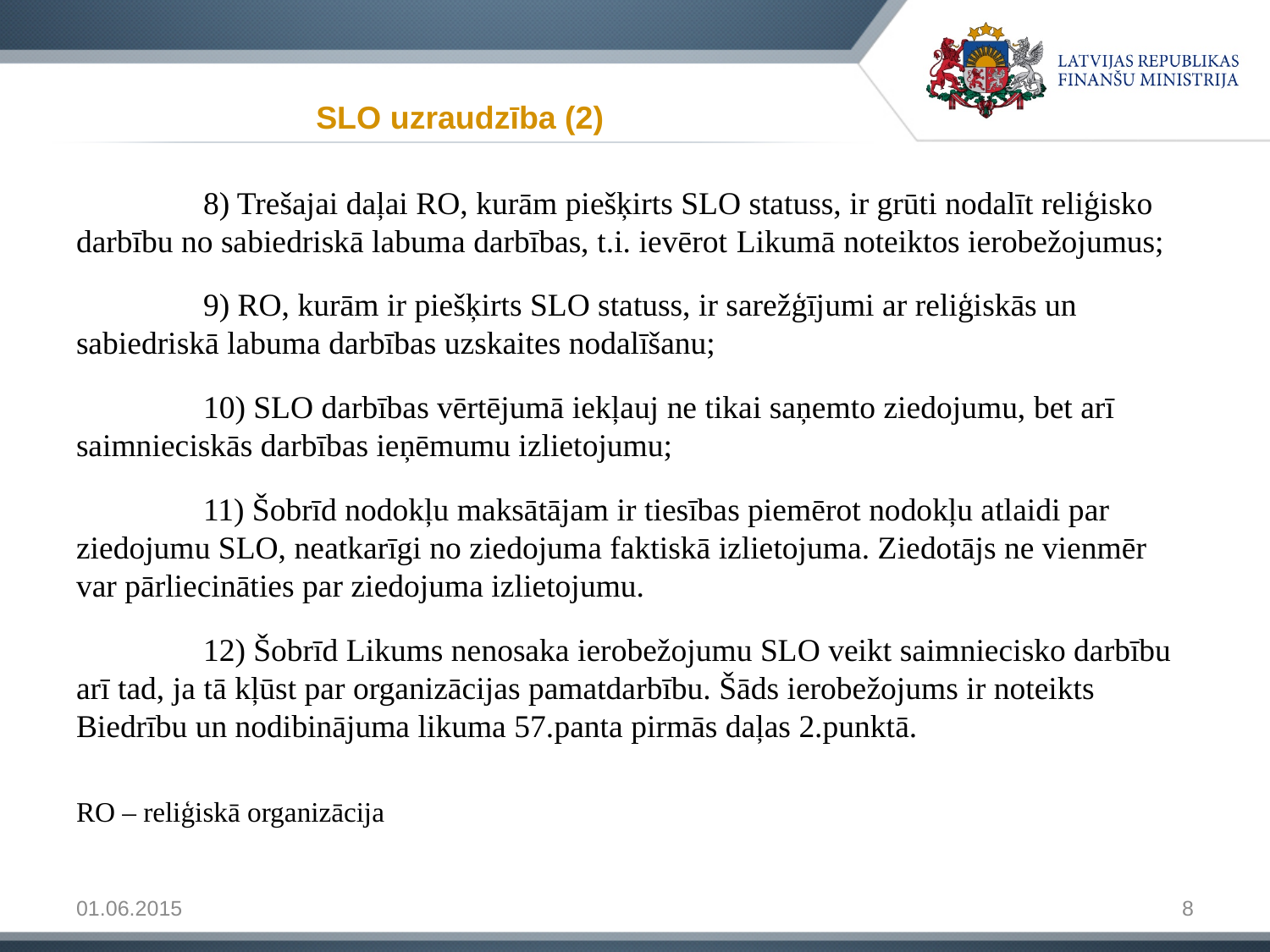

# SLO uzraudzība (2)
	8) Trešajai daļai RO, kurām piešķirts SLO statuss, ir grūti nodalīt reliģisko darbību no sabiedriskā labuma darbības, t.i. ievērot Likumā noteiktos ierobežojumus;

	9) RO, kurām ir piešķirts SLO statuss, ir sarežģījumi ar reliģiskās un sabiedriskā labuma darbības uzskaites nodalīšanu;

	10) SLO darbības vērtējumā iekļauj ne tikai saņemto ziedojumu, bet arī saimnieciskās darbības ieņēmumu izlietojumu;

	11) Šobrīd nodokļu maksātājam ir tiesības piemērot nodokļu atlaidi par ziedojumu SLO, neatkarīgi no ziedojuma faktiskā izlietojuma. Ziedotājs ne vienmēr var pārliecināties par ziedojuma izlietojumu.

	12) Šobrīd Likums nenosaka ierobežojumu SLO veikt saimniecisko darbību arī tad, ja tā kļūst par organizācijas pamatdarbību. Šāds ierobežojums ir noteikts Biedrību un nodibinājuma likuma 57.panta pirmās daļas 2.punktā.

RO – reliģiskā organizācija
01.06.2015
8